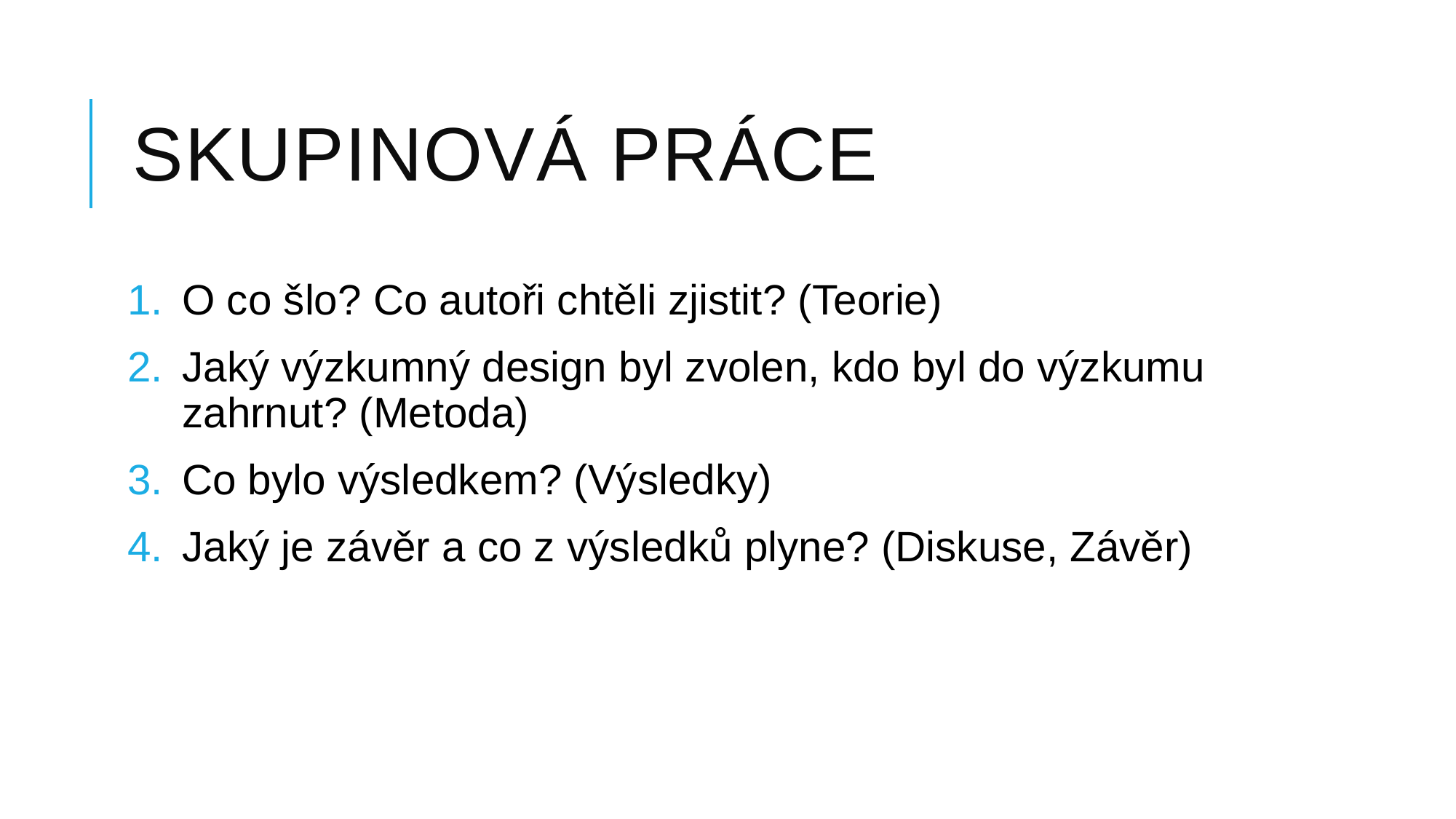

# Skupinová práce
O co šlo? Co autoři chtěli zjistit? (Teorie)
Jaký výzkumný design byl zvolen, kdo byl do výzkumu zahrnut? (Metoda)
Co bylo výsledkem? (Výsledky)
Jaký je závěr a co z výsledků plyne? (Diskuse, Závěr)